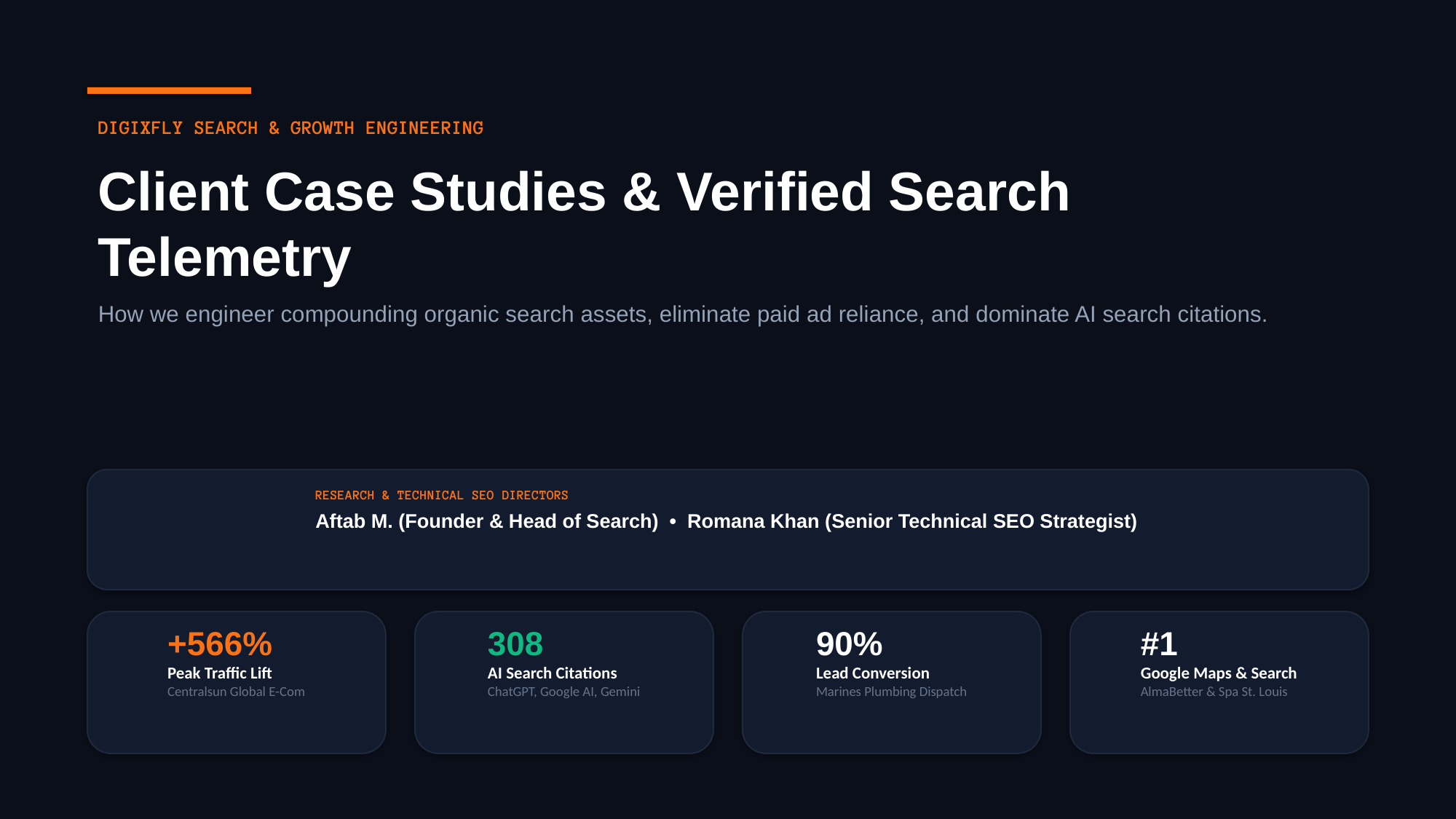

DIGIXFLY SEARCH & GROWTH ENGINEERING
Client Case Studies & Verified Search Telemetry
How we engineer compounding organic search assets, eliminate paid ad reliance, and dominate AI search citations.

RESEARCH & TECHNICAL SEO DIRECTORS
Aftab M. (Founder & Head of Search)  •  Romana Khan (Senior Technical SEO Strategist)

+566%
Peak Traffic Lift
Centralsun Global E-Com
308
AI Search Citations
ChatGPT, Google AI, Gemini
90%
Lead Conversion
Marines Plumbing Dispatch
#1
Google Maps & Search
AlmaBetter & Spa St. Louis